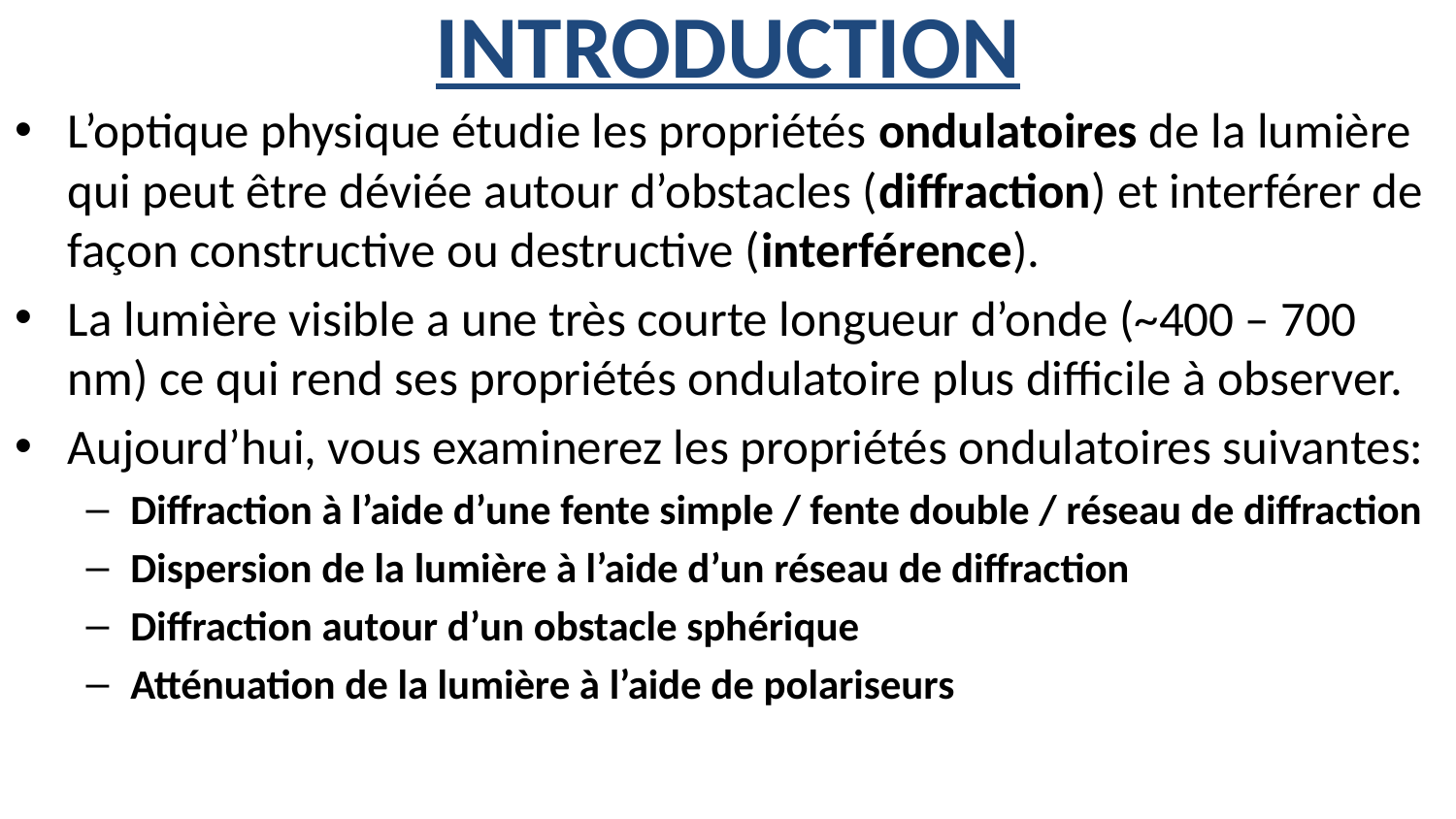

# INTRODUCTION
L’optique physique étudie les propriétés ondulatoires de la lumière qui peut être déviée autour d’obstacles (diffraction) et interférer de façon constructive ou destructive (interférence).
La lumière visible a une très courte longueur d’onde (~400 – 700 nm) ce qui rend ses propriétés ondulatoire plus difficile à observer.
Aujourd’hui, vous examinerez les propriétés ondulatoires suivantes:
Diffraction à l’aide d’une fente simple / fente double / réseau de diffraction
Dispersion de la lumière à l’aide d’un réseau de diffraction
Diffraction autour d’un obstacle sphérique
Atténuation de la lumière à l’aide de polariseurs